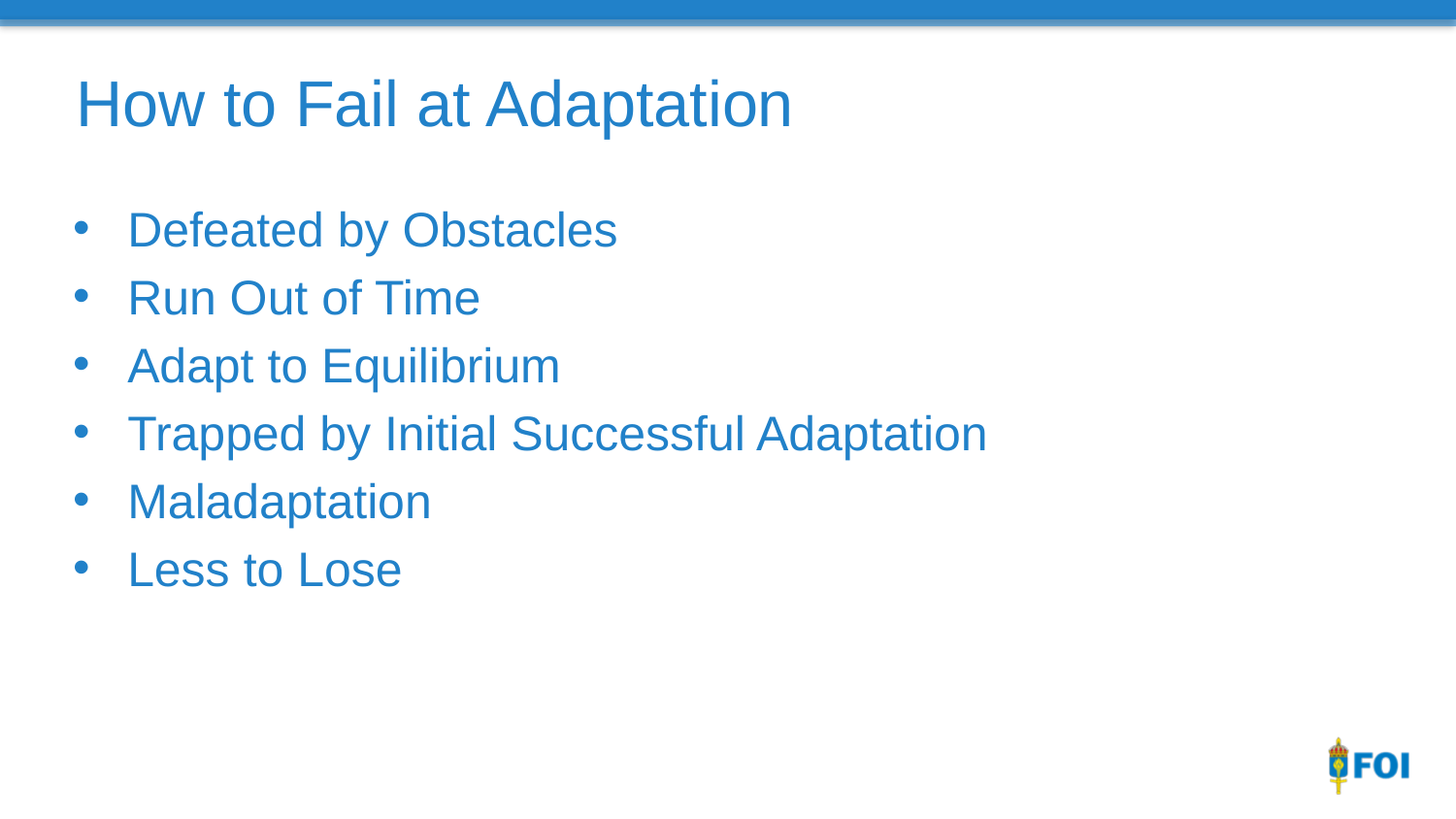

# How to Fail at Adaptation
Defeated by Obstacles
Run Out of Time
Adapt to Equilibrium
Trapped by Initial Successful Adaptation
Maladaptation
Less to Lose